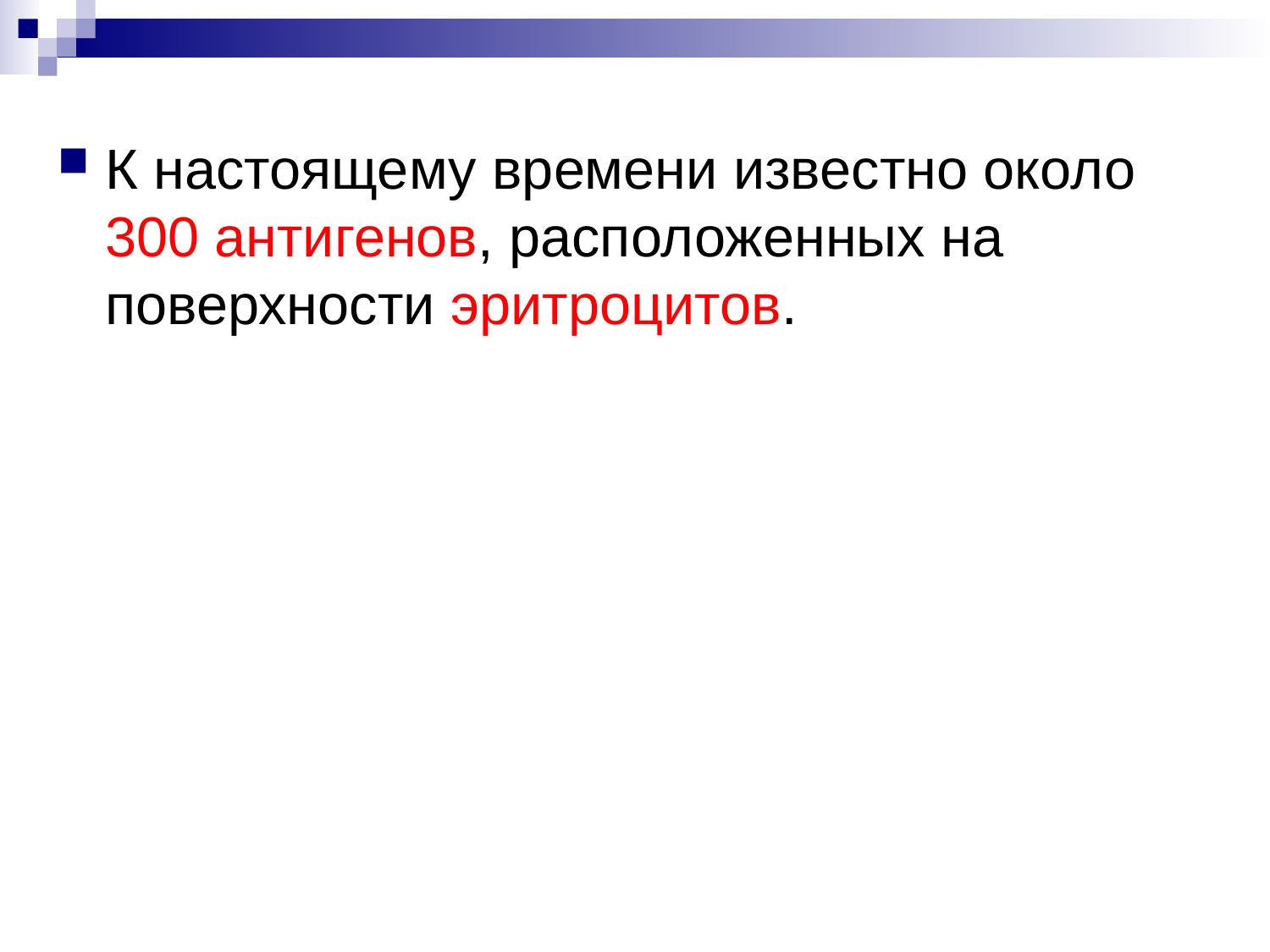

К настоящему времени известно около 300 антигенов, расположенных на поверхности эритроцитов.